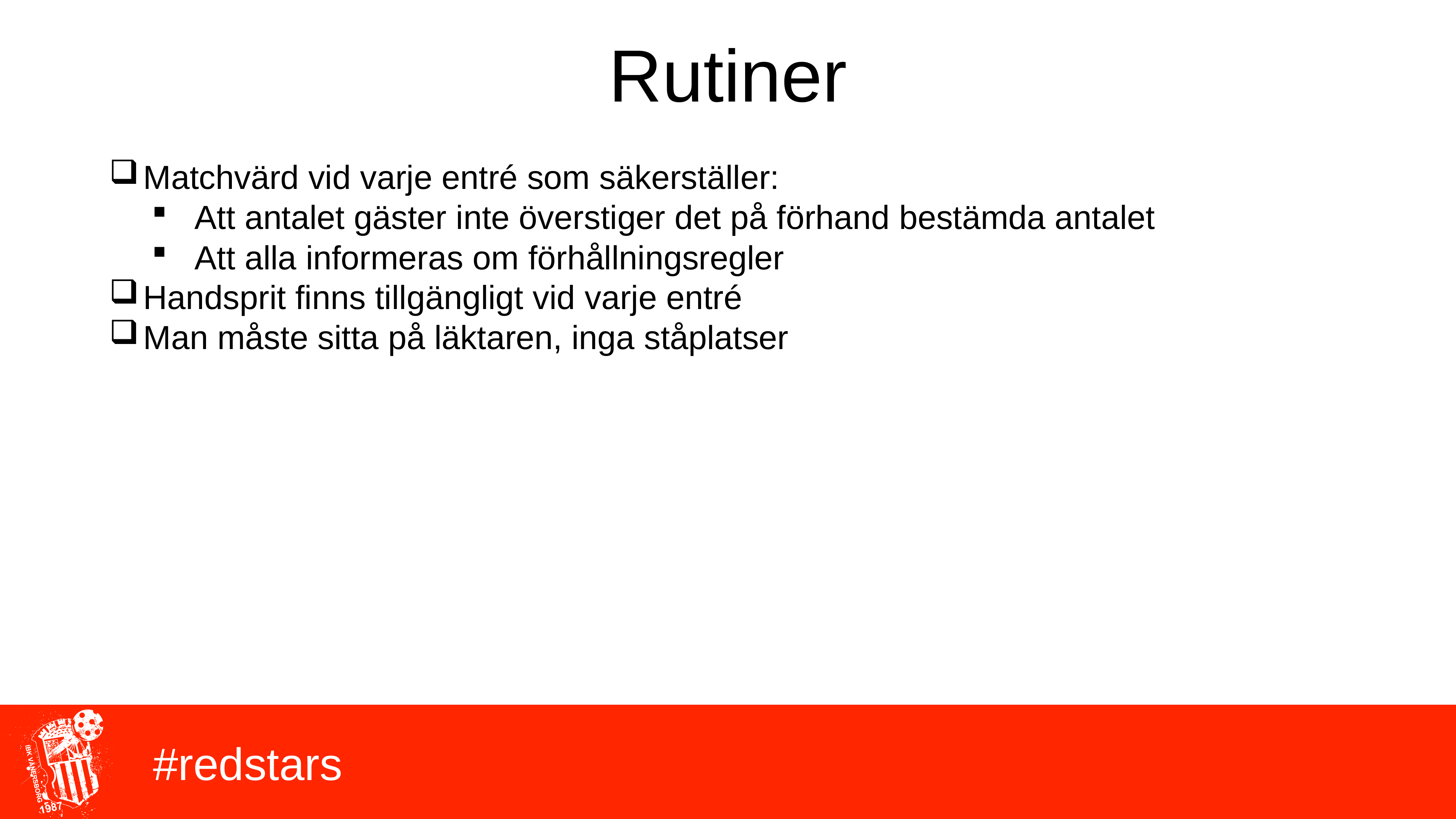

# Rutiner
Matchvärd vid varje entré som säkerställer:
Att antalet gäster inte överstiger det på förhand bestämda antalet
Att alla informeras om förhållningsregler
Handsprit finns tillgängligt vid varje entré
Man måste sitta på läktaren, inga ståplatser